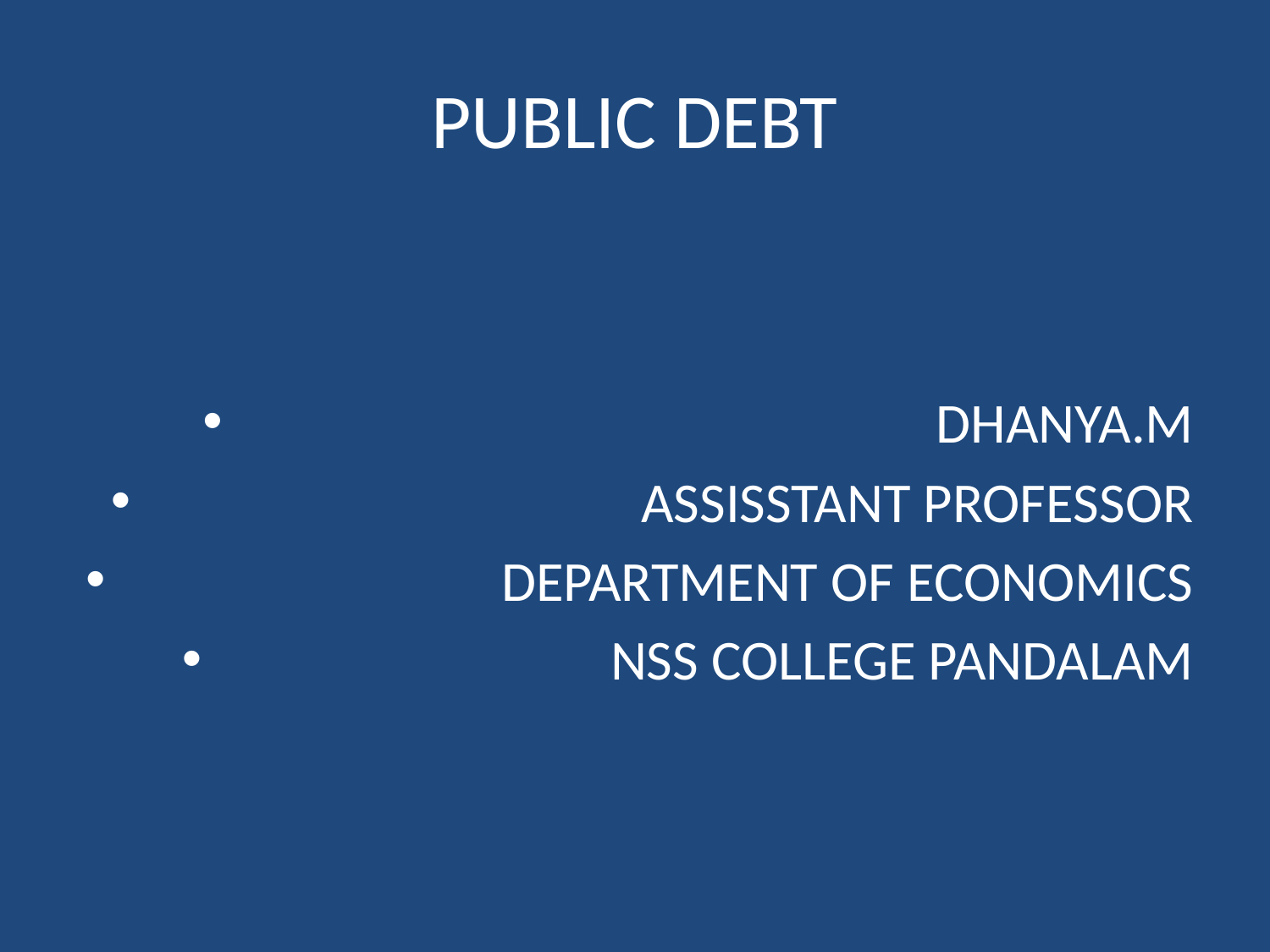

# PUBLIC DEBT

                                                      DHANYA.M
                                      ASSISSTANT PROFESSOR
                             DEPARTMENT OF ECONOMICS
                              NSS COLLEGE PANDALAM